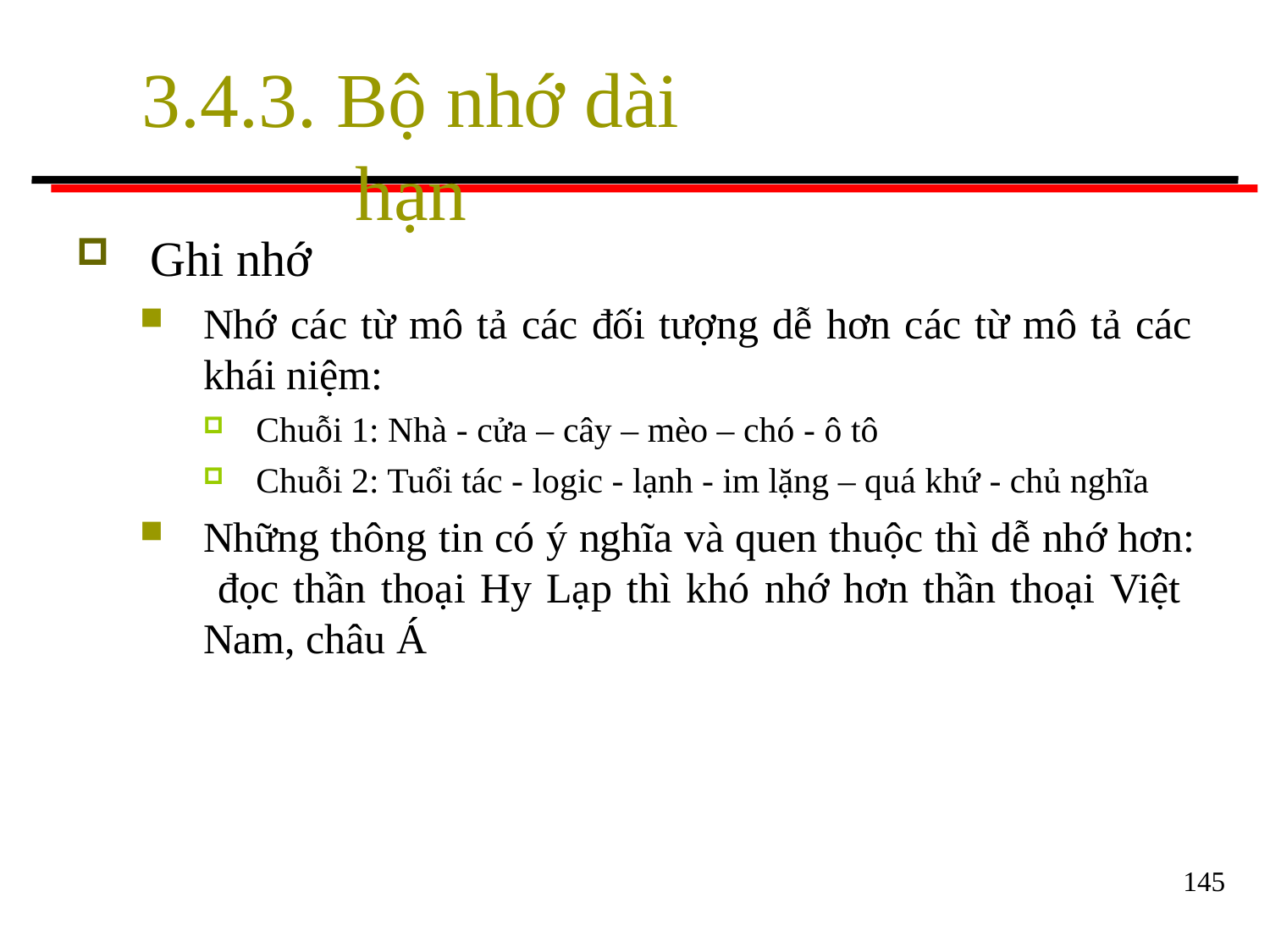

# 3.4.3. Bộ nhớ dài hạn
Ghi nhớ
Nhớ các từ mô tả các đối tượng dễ hơn các từ mô tả các
khái niệm:
Chuỗi 1: Nhà - cửa – cây – mèo – chó - ô tô
Chuỗi 2: Tuổi tác - logic - lạnh - im lặng – quá khứ - chủ nghĩa
Những thông tin có ý nghĩa và quen thuộc thì dễ nhớ hơn:  đọc thần thoại Hy Lạp thì khó nhớ hơn thần thoại Việt  Nam, châu Á
145